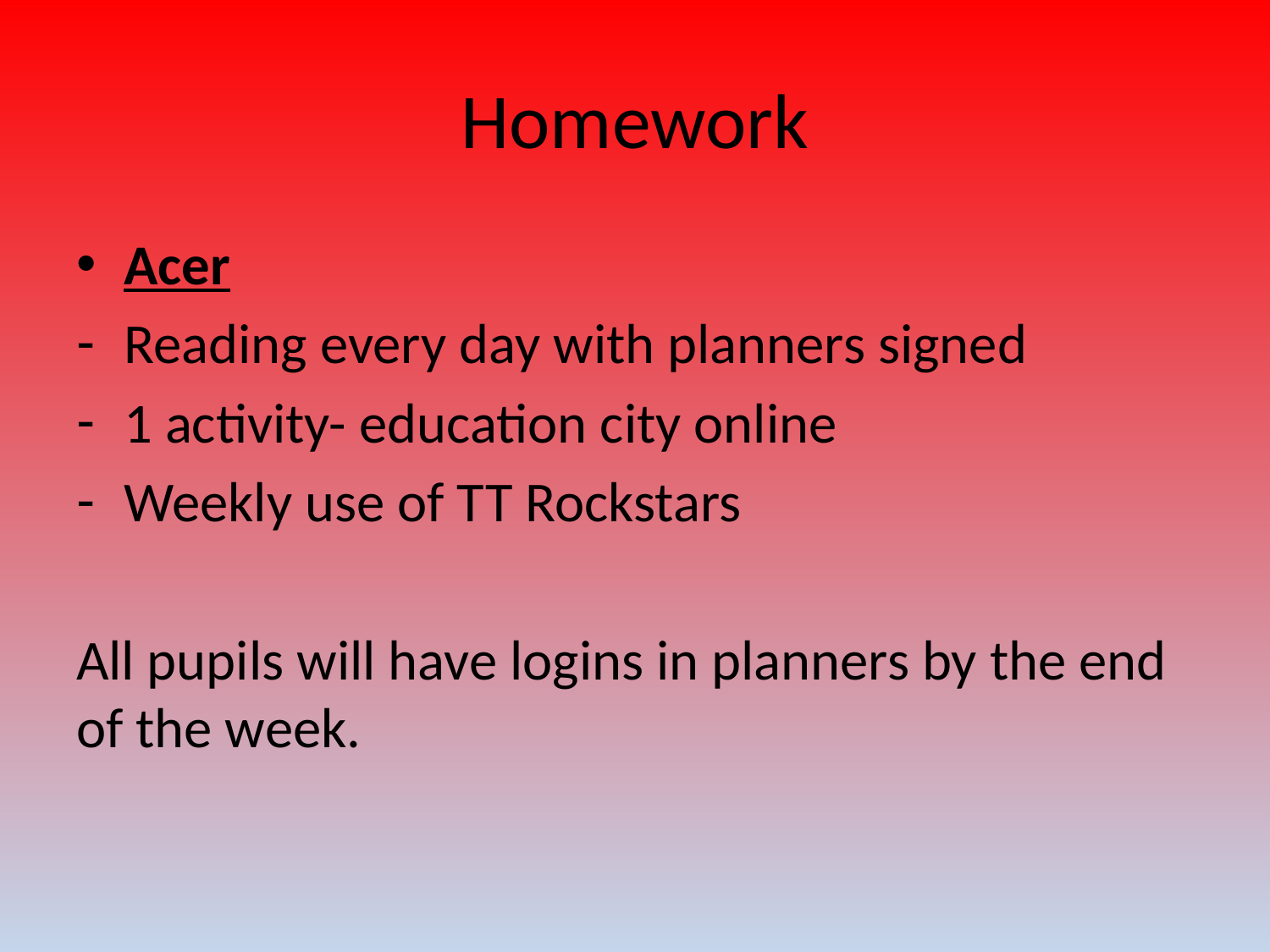

# Homework
Acer
Reading every day with planners signed
1 activity- education city online
Weekly use of TT Rockstars

All pupils will have logins in planners by the end of the week.